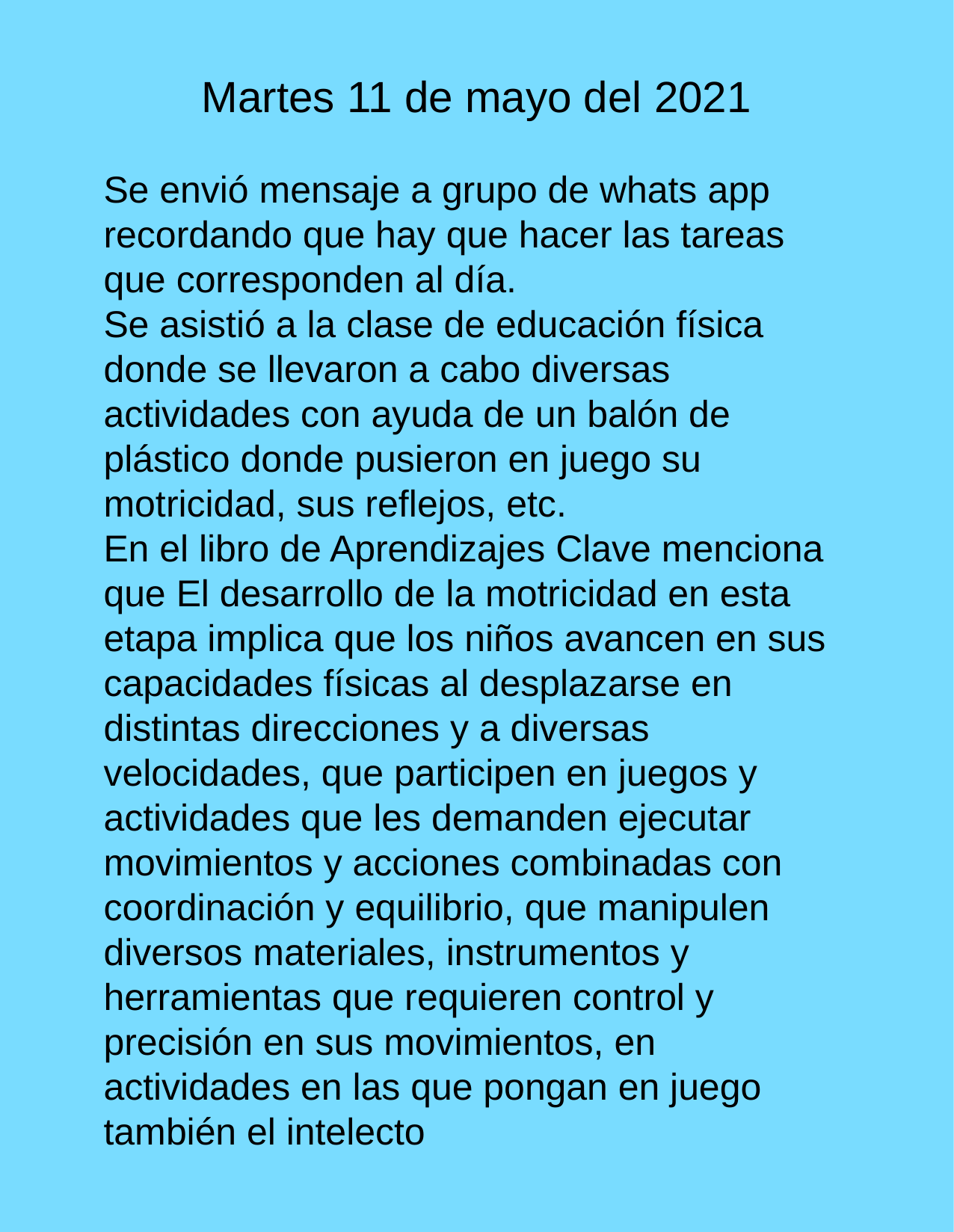

Martes 11 de mayo del 2021

Se envió mensaje a grupo de whats app recordando que hay que hacer las tareas que corresponden al día.
Se asistió a la clase de educación física donde se llevaron a cabo diversas actividades con ayuda de un balón de plástico donde pusieron en juego su motricidad, sus reflejos, etc.
En el libro de Aprendizajes Clave menciona que El desarrollo de la motricidad en esta etapa implica que los niños avancen en sus capacidades físicas al desplazarse en distintas direcciones y a diversas velocidades, que participen en juegos y actividades que les demanden ejecutar movimientos y acciones combinadas con coordinación y equilibrio, que manipulen diversos materiales, instrumentos y herramientas que requieren control y precisión en sus movimientos, en actividades en las que pongan en juego también el intelecto